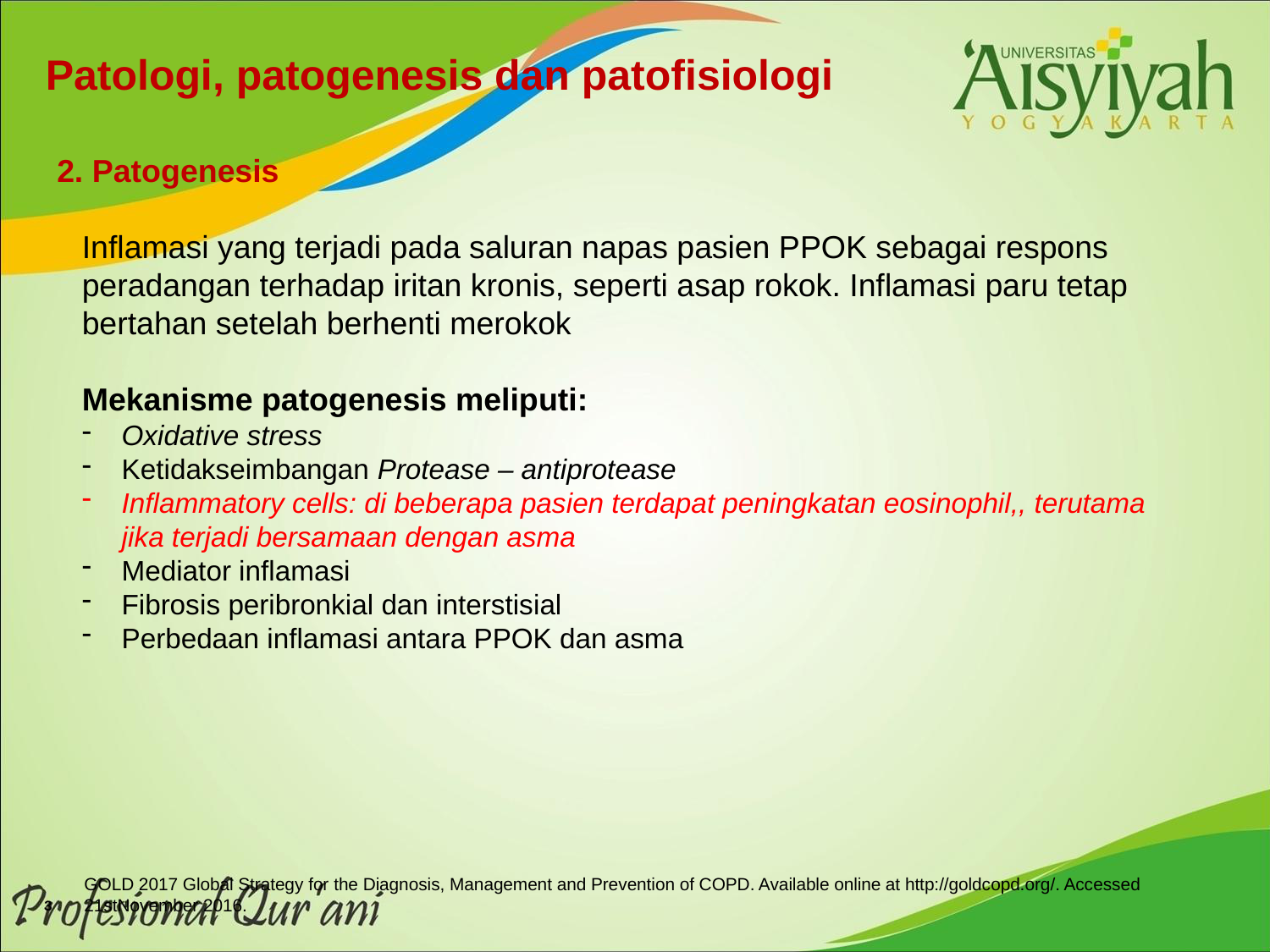

# Patologi, patogenesis dan patofisiologi
2. Patogenesis

Inflamasi yang terjadi pada saluran napas pasien PPOK sebagai respons peradangan terhadap iritan kronis, seperti asap rokok. Inflamasi paru tetap bertahan setelah berhenti merokok

Mekanisme patogenesis meliputi:
Oxidative stress
Ketidakseimbangan Protease – antiprotease
Inflammatory cells: di beberapa pasien terdapat peningkatan eosinophil,, terutama jika terjadi bersamaan dengan asma
Mediator inflamasi
Fibrosis peribronkial dan interstisial
Perbedaan inflamasi antara PPOK dan asma

GOLD 2017 Global Strategy for the Diagnosis, Management and Prevention of COPD. Available online at http://goldcopd.org/. Accessed 21stNovember 2016.
3